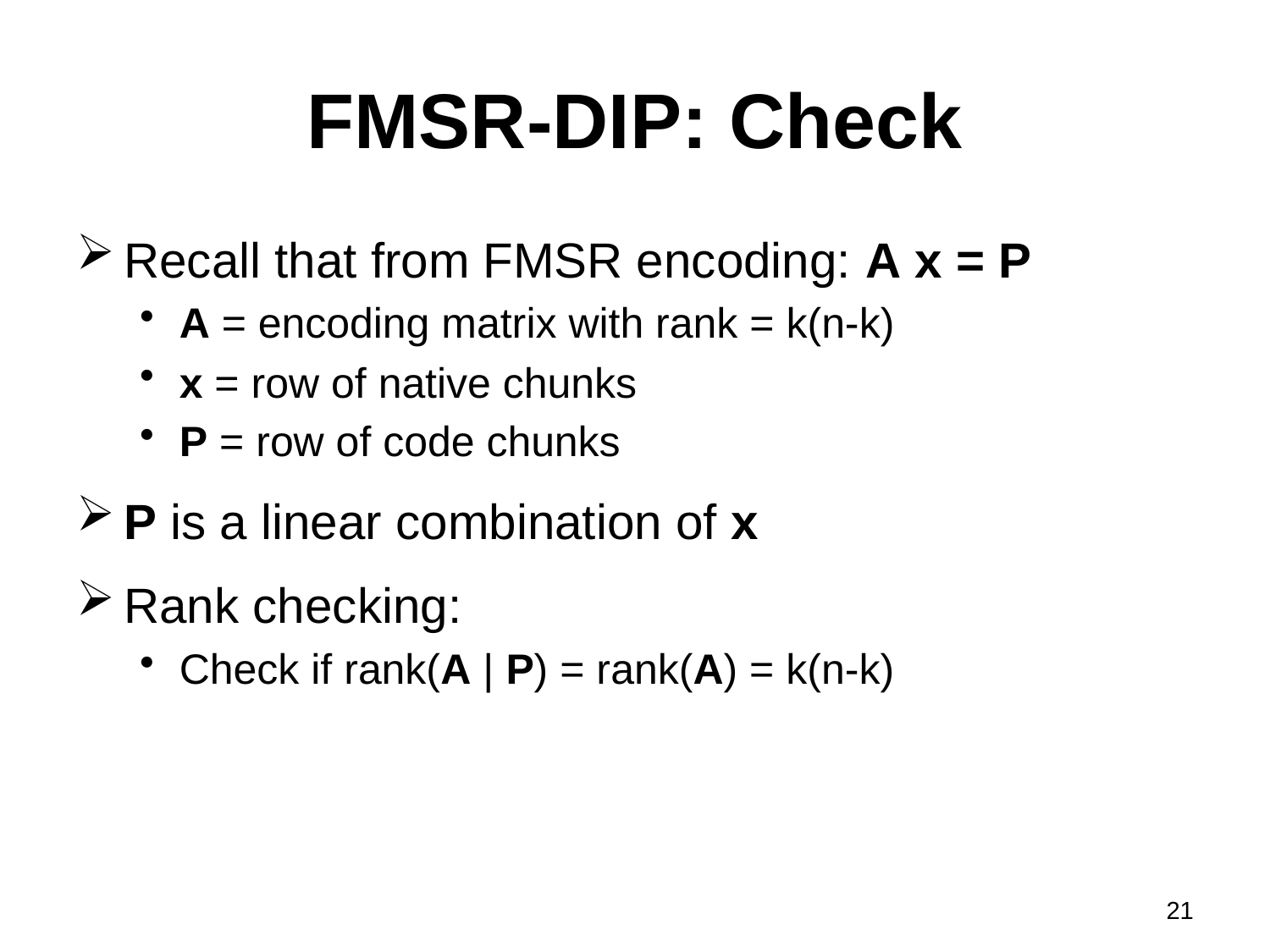

# FMSR-DIP: Check
Recall that from FMSR encoding: A x = P
A = encoding matrix with rank = k(n-k)
x = row of native chunks
P = row of code chunks
P is a linear combination of x
Rank checking:
Check if rank(A | P) = rank(A) = k(n-k)
21